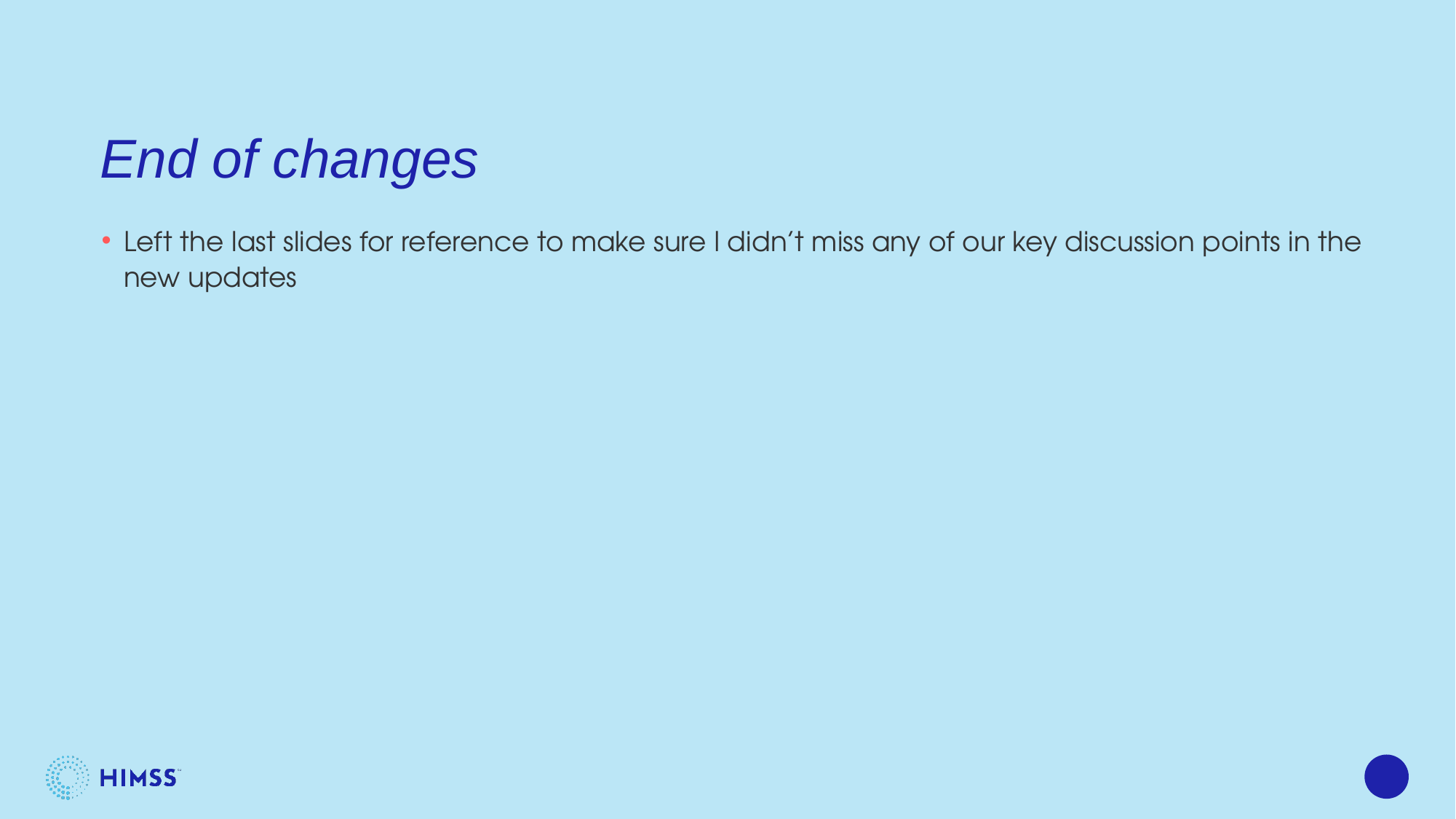

# End of changes
Left the last slides for reference to make sure I didn’t miss any of our key discussion points in the new updates